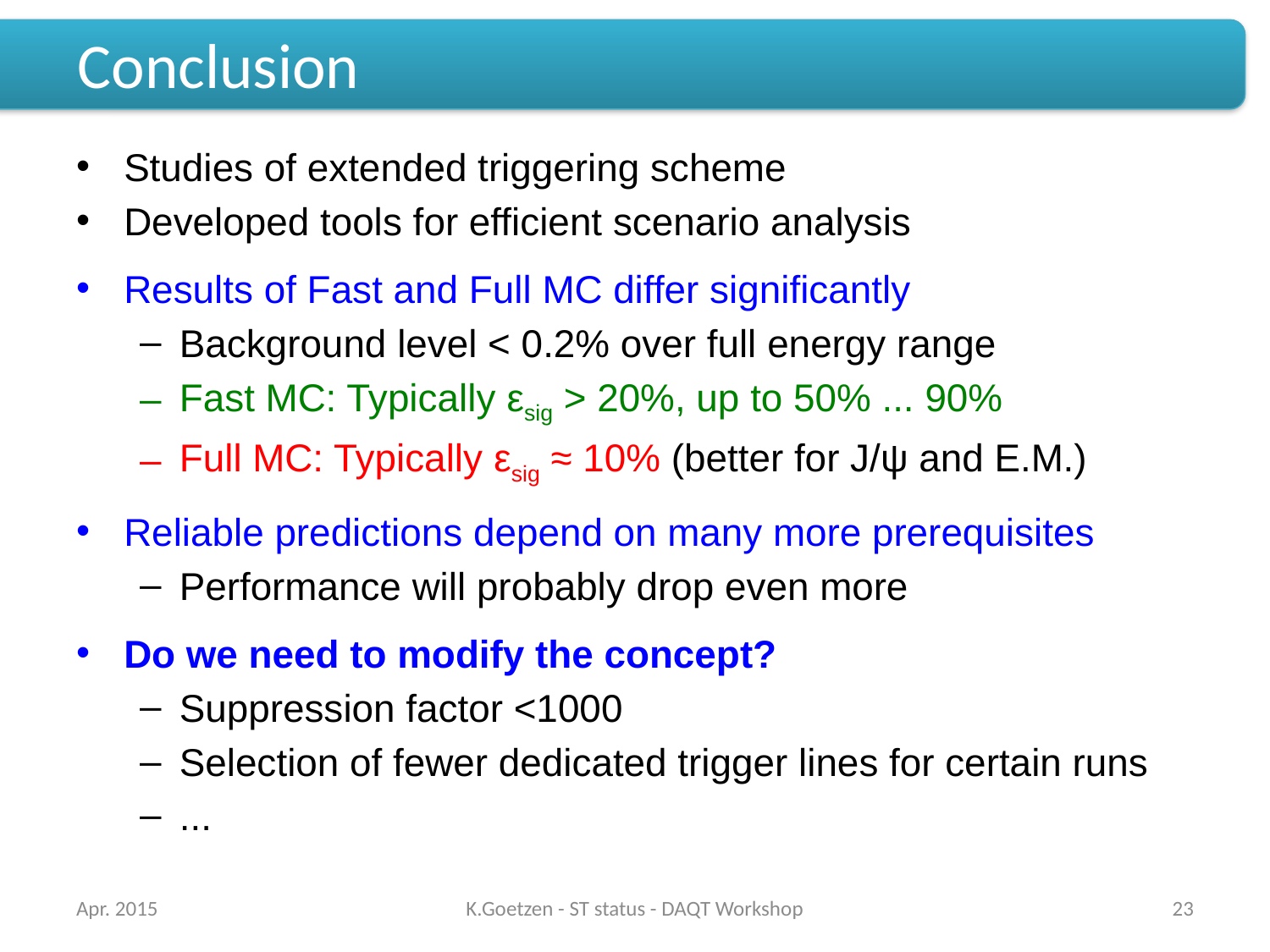

# Conclusion
Studies of extended triggering scheme
Developed tools for efficient scenario analysis
Results of Fast and Full MC differ significantly
Background level < 0.2% over full energy range
Fast MC: Typically εsig > 20%, up to 50% ... 90%
Full MC: Typically εsig ≈ 10% (better for J/ψ and E.M.)
Reliable predictions depend on many more prerequisites
Performance will probably drop even more
Do we need to modify the concept?
Suppression factor <1000
Selection of fewer dedicated trigger lines for certain runs
...

Apr. 2015
K.Goetzen - ST status - DAQT Workshop
23